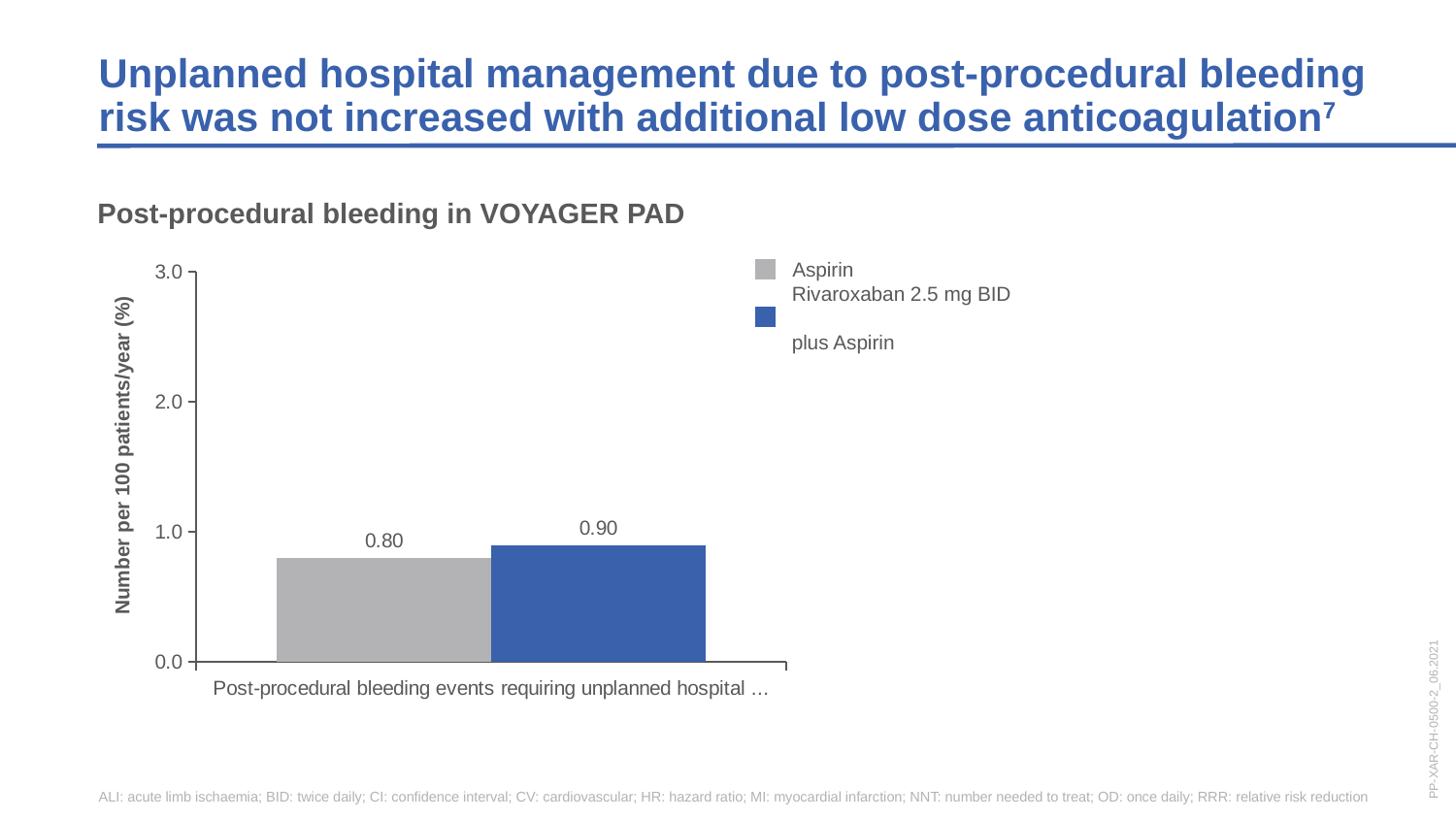

Unplanned hospital management due to post-procedural bleeding risk was not increased with additional low dose anticoagulation7

Post-procedural bleeding in VOYAGER PAD

### Chart

| Category | Placebo + aspirin | Rivaroxaban + aspirin |
|---|---|---|
| Post-procedural bleeding events requiring unplanned hospital management | 0.8 | 0.9 |
Aspirin

Rivaroxaban 2.5 mg BID
plus Aspirin

Number per 100 patients/year (%)
PP-XAR-CH-0500-2_06.2021
ALI: acute limb ischaemia; BID: twice daily; CI: confidence interval; CV: cardiovascular; HR: hazard ratio; MI: myocardial infarction; NNT: number needed to treat; OD: once daily; RRR: relative risk reduction